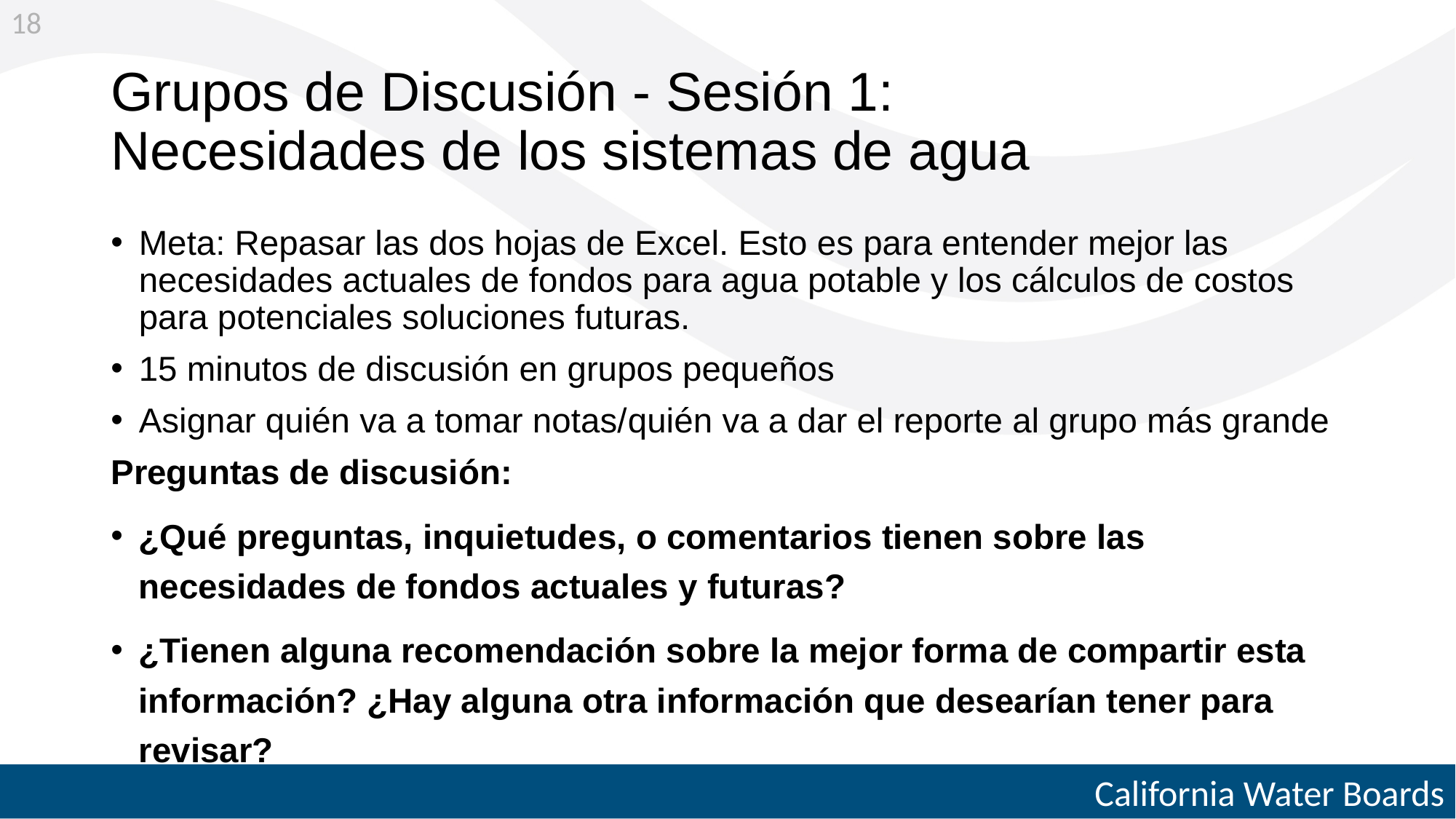

18
# Grupos de Discusión - Sesión 1: Necesidades de los sistemas de agua

Meta: Repasar las dos hojas de Excel. Esto es para entender mejor las necesidades actuales de fondos para agua potable y los cálculos de costos para potenciales soluciones futuras.
15 minutos de discusión en grupos pequeños
Asignar quién va a tomar notas/quién va a dar el reporte al grupo más grande
Preguntas de discusión:
¿Qué preguntas, inquietudes, o comentarios tienen sobre las necesidades de fondos actuales y futuras?
¿Tienen alguna recomendación sobre la mejor forma de compartir esta información? ¿Hay alguna otra información que desearían tener para revisar?